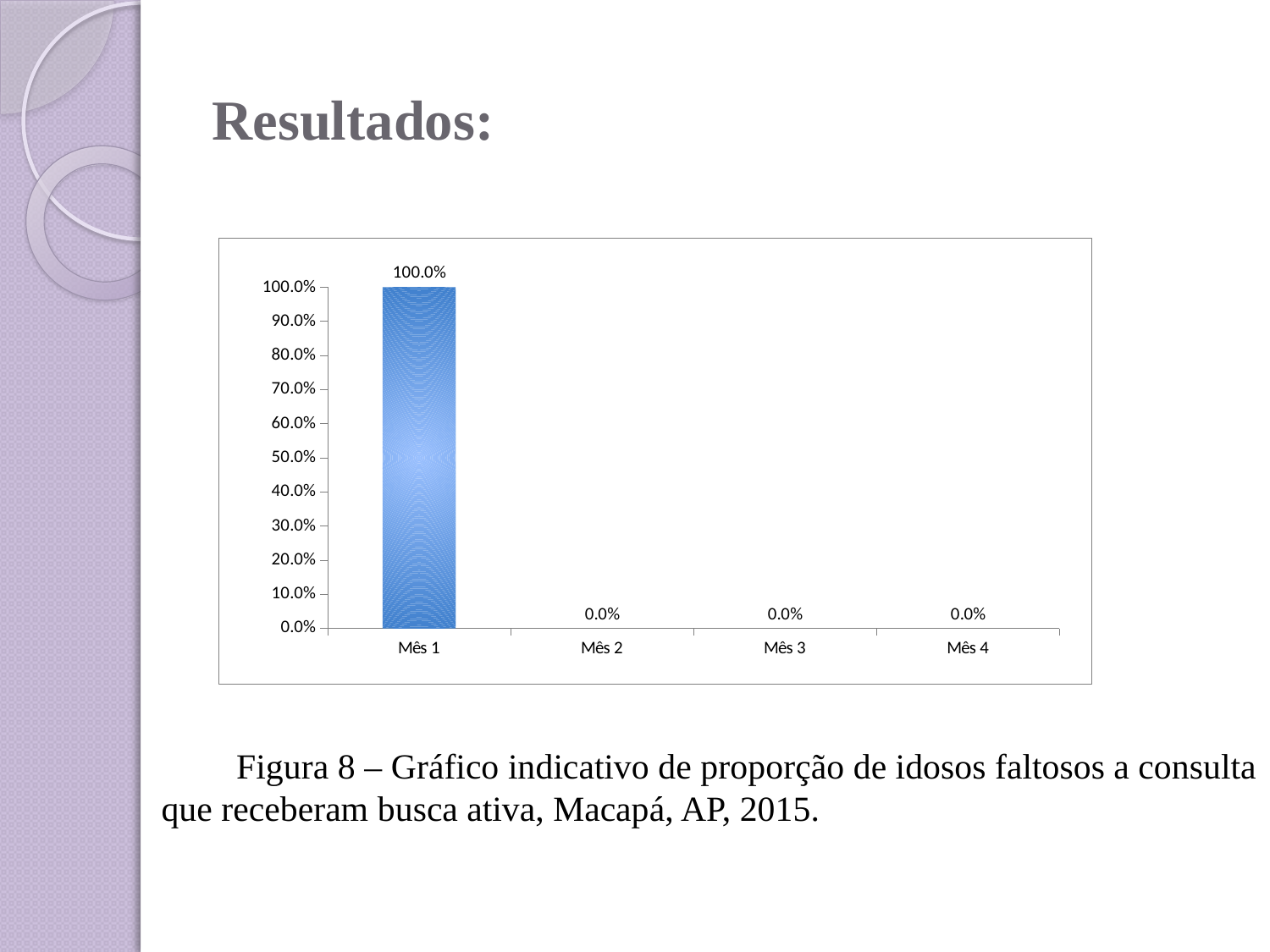

# Resultados:

### Chart

| Category | Proporção de idosos faltosos às consultas que receberam busca ativa |
|---|---|
| Mês 1 | 1.0 |
| Mês 2 | 0.0 |
| Mês 3 | 0.0 |
| Mês 4 | 0.0 |
Figura 8 – Gráfico indicativo de proporção de idosos faltosos a consulta que receberam busca ativa, Macapá, AP, 2015.